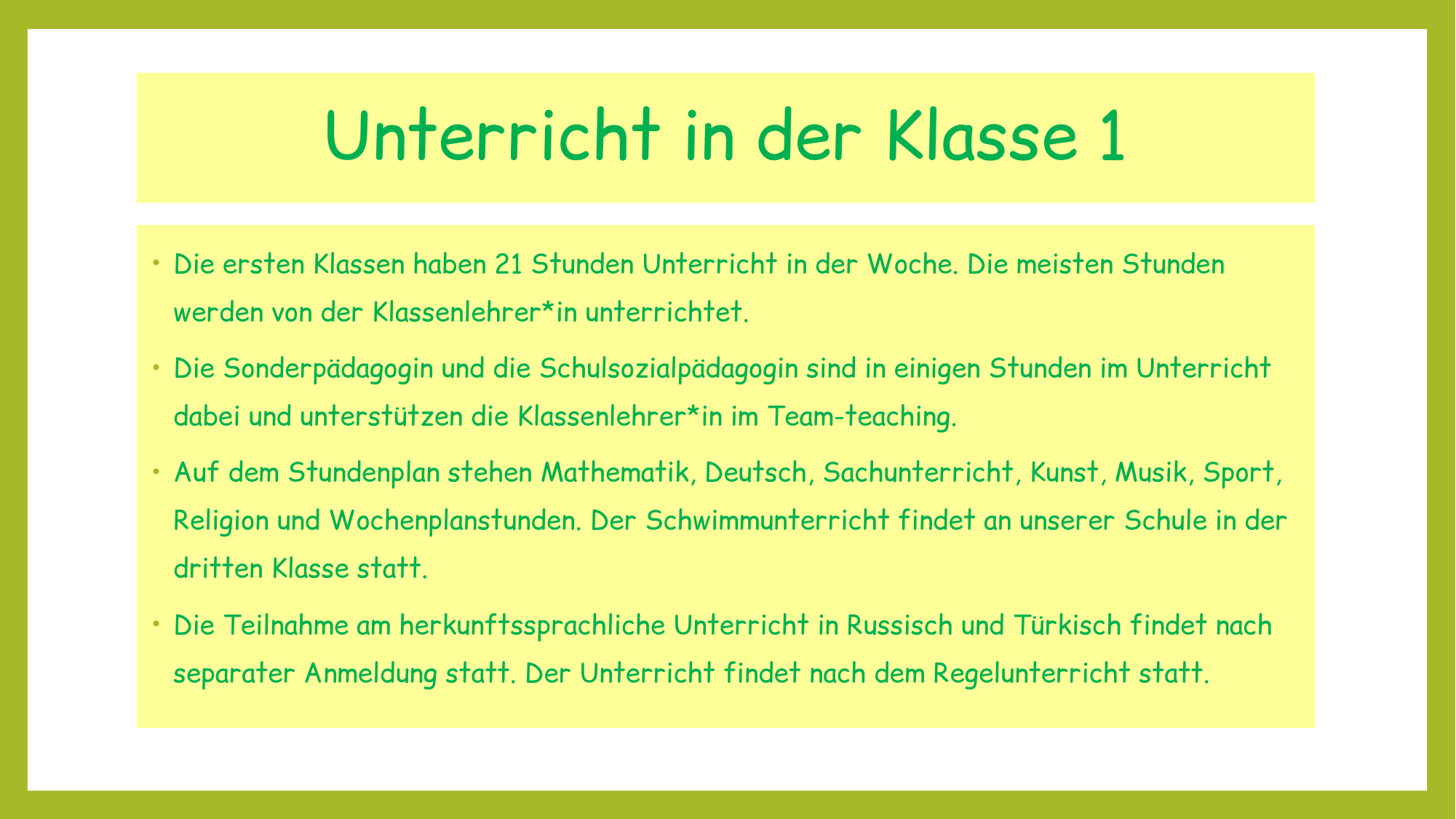

# Unterricht in der Klasse 1
Die ersten Klassen haben 21 Stunden Unterricht in der Woche. Die meisten Stunden werden von der Klassenlehrer*in unterrichtet.
Die Sonderpädagogin und die Schulsozialpädagogin sind in einigen Stunden im Unterricht dabei und unterstützen die Klassenlehrer*in im Team-teaching.
Auf dem Stundenplan stehen Mathematik, Deutsch, Sachunterricht, Kunst, Musik, Sport, Religion und Wochenplanstunden. Der Schwimmunterricht findet an unserer Schule in der dritten Klasse statt.
Die Teilnahme am herkunftssprachliche Unterricht in Russisch und Türkisch findet nach separater Anmeldung statt. Der Unterricht findet nach dem Regelunterricht statt.